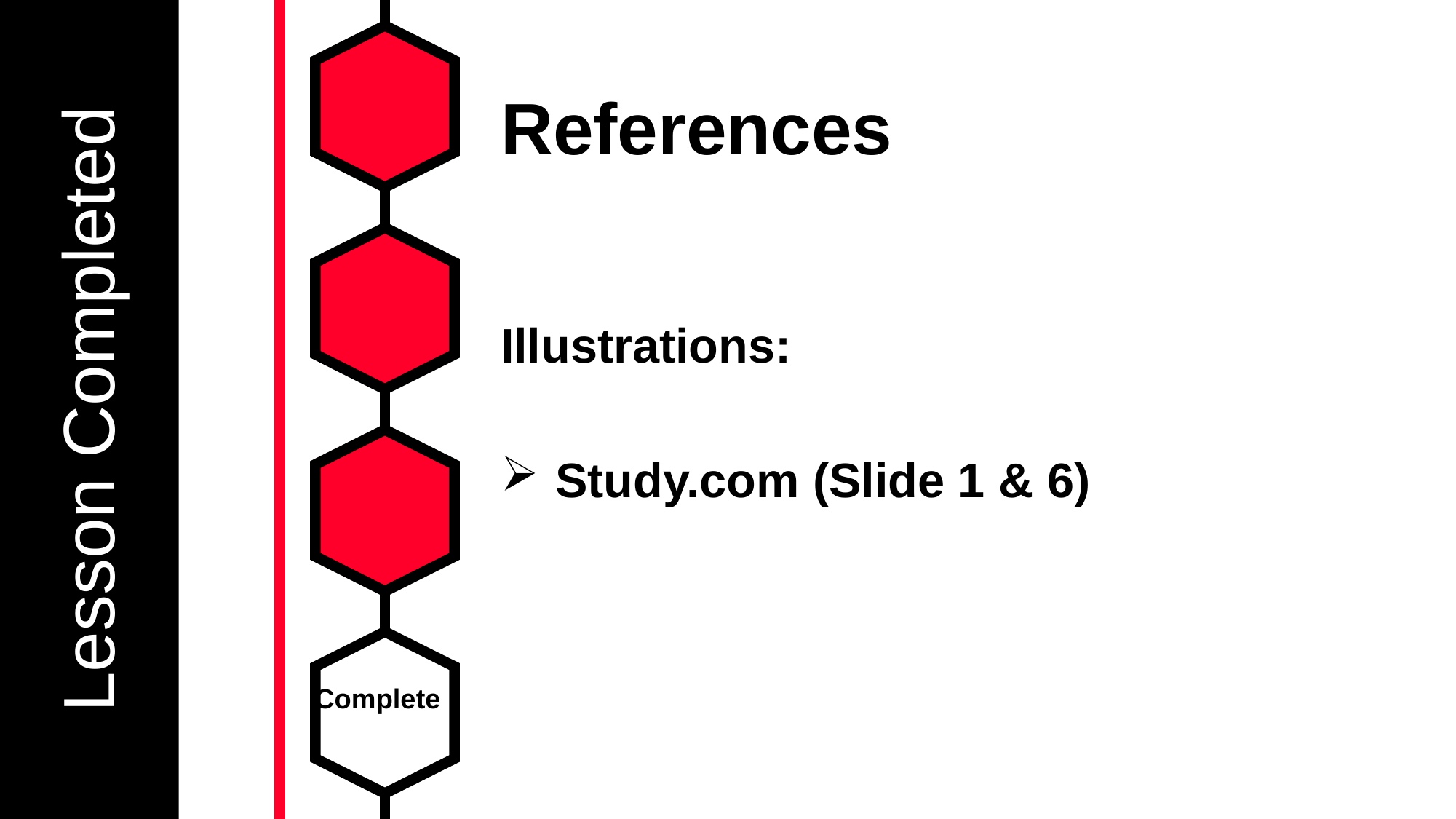

# Lesson Completed

References

Illustrations:

Study.com (Slide 1 & 6)

Complete